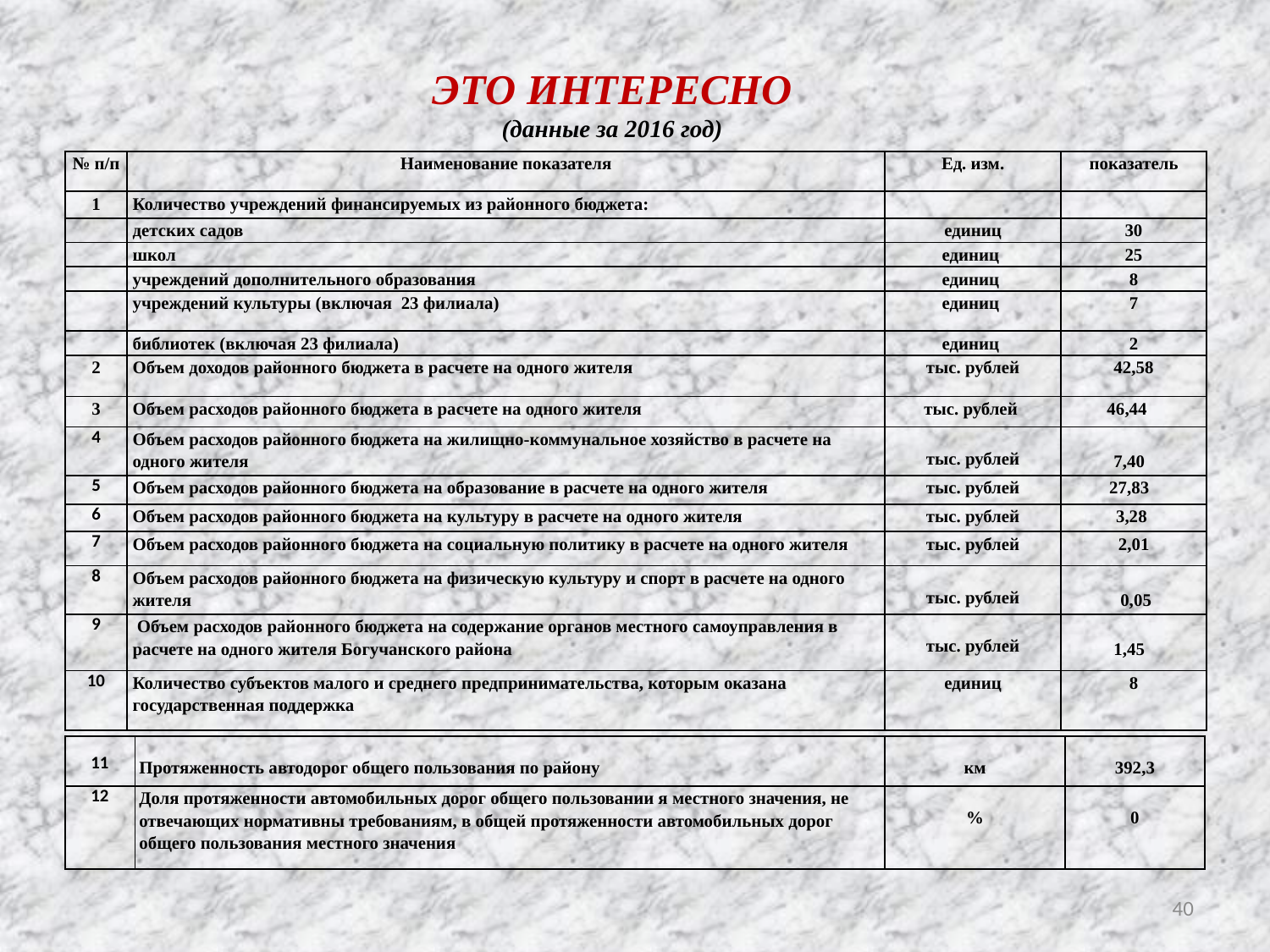

ЭТО ИНТЕРЕСНО
(данные за 2016 год)
| № п/п | Наименование показателя | Ед. изм. | показатель |
| --- | --- | --- | --- |
| 1 | Количество учреждений финансируемых из районного бюджета: |  |  |
|  | детских садов | единиц | 30 |
|  | школ | единиц | 25 |
|  | учреждений дополнительного образования | единиц | 8 |
|  | учреждений культуры (включая 23 филиала) | единиц | 7 |
|  | библиотек (включая 23 филиала) | единиц | 2 |
| 2 | Объем доходов районного бюджета в расчете на одного жителя | тыс. рублей | 42,58 |
| 3 | Объем расходов районного бюджета в расчете на одного жителя | тыс. рублей | 46,44 |
| 4 | Объем расходов районного бюджета на жилищно-коммунальное хозяйство в расчете на одного жителя | тыс. рублей | 7,40 |
| 5 | Объем расходов районного бюджета на образование в расчете на одного жителя | тыс. рублей | 27,83 |
| 6 | Объем расходов районного бюджета на культуру в расчете на одного жителя | тыс. рублей | 3,28 |
| 7 | Объем расходов районного бюджета на социальную политику в расчете на одного жителя | тыс. рублей | 2,01 |
| 8 | Объем расходов районного бюджета на физическую культуру и спорт в расчете на одного жителя | тыс. рублей | 0,05 |
| 9 | Объем расходов районного бюджета на содержание органов местного самоуправления в расчете на одного жителя Богучанского района | тыс. рублей | 1,45 |
| 10 | Количество субъектов малого и среднего предпринимательства, которым оказана государственная поддержка | единиц | 8 |
| 11 | Протяженность автодорог общего пользования по району | км | 392,3 |
| --- | --- | --- | --- |
| 12 | Доля протяженности автомобильных дорог общего пользовании я местного значения, не отвечающих нормативны требованиям, в общей протяженности автомобильных дорог общего пользования местного значения | % | 0 |
40